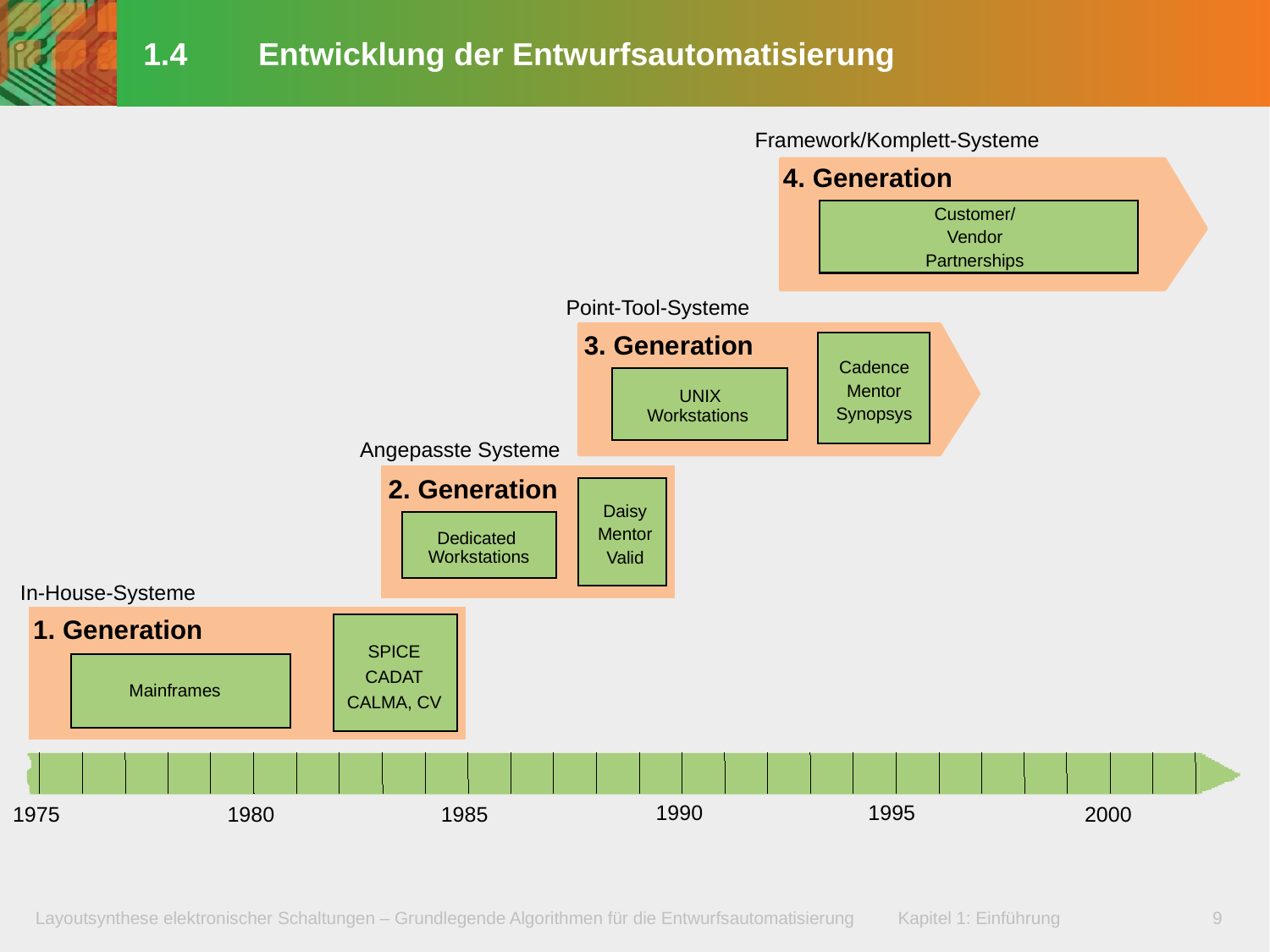

# 1.4        Entwicklung der Entwurfsautomatisierung
Framework/Komplett-Systeme
4. Generation

Customer/
Vendor
Partnerships

Point-Tool-Systeme

3. Generation

Cadence
Mentor
Synopsys

 UNIX
Workstations
Angepasste Systeme

2. Generation

Daisy
Mentor
Valid

Dedicated
Workstations
In-House-Systeme

1. Generation

SPICE
CADAT
CALMA, CV

Mainframes

1990
1995
1975
1980
1985
2000